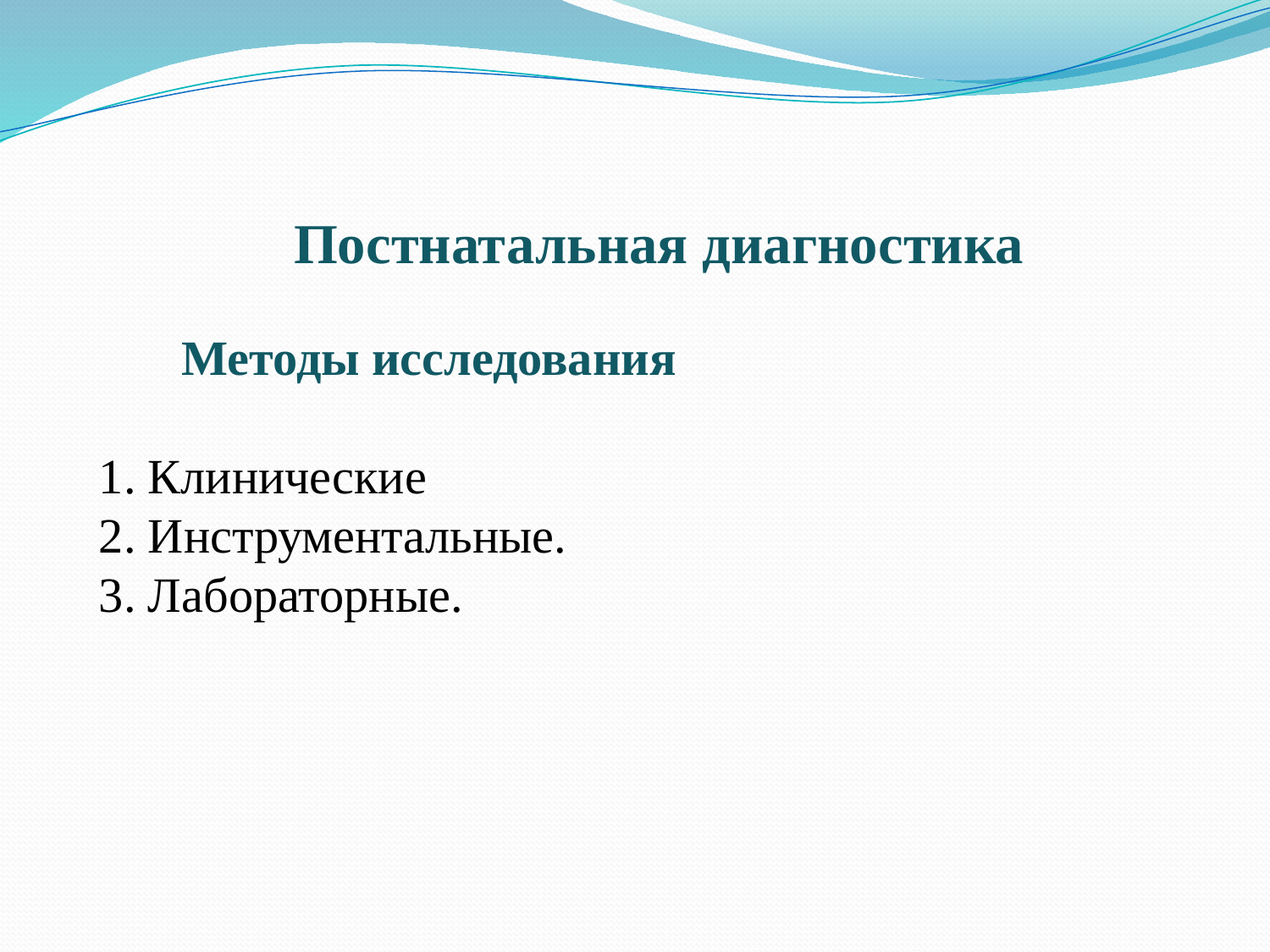

Постнатальная диагностика

         Методы исследования

 1. Клинические
 2. Инструментальные.
 3. Лабораторные.